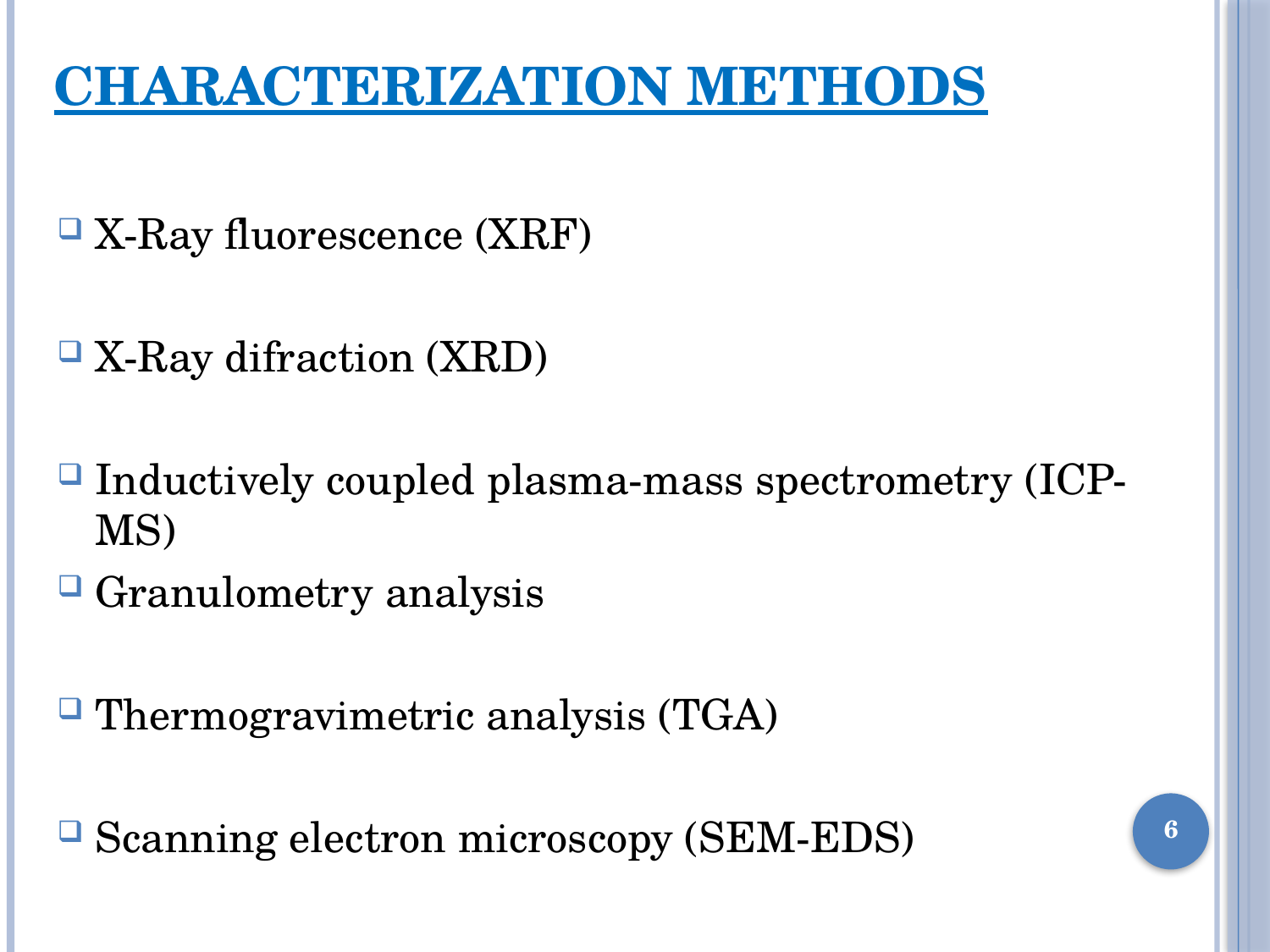

CHARACTERIZATION METHODS
X-Ray fluorescence (XRF)

X-Ray difraction (XRD)

Inductively coupled plasma-mass spectrometry (ICP-MS)
Granulometry analysis

Thermogravimetric analysis (TGA)

Scanning electron microscopy (SEM-EDS)

6